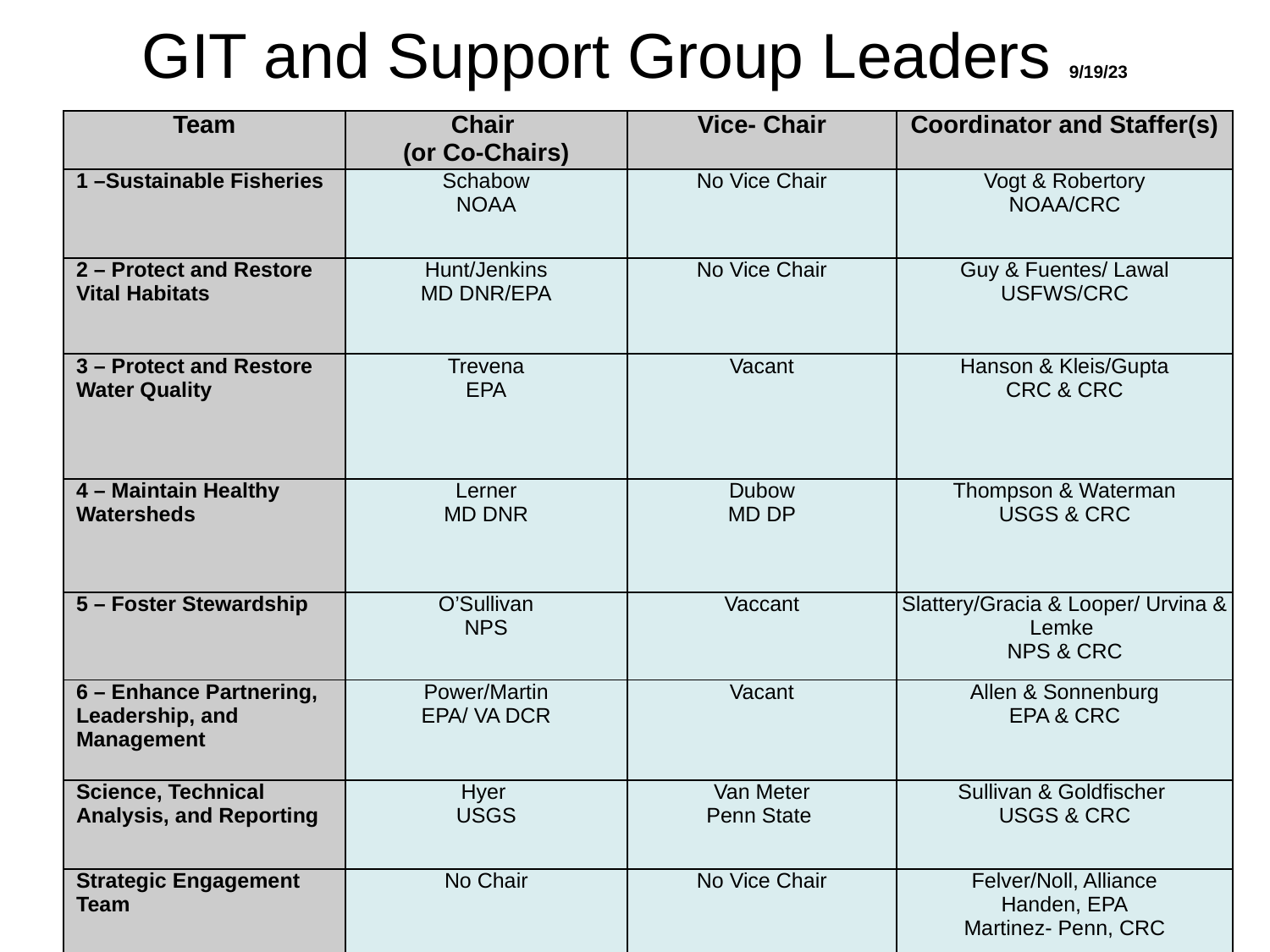

GIT and Support Group Leaders 9/19/23
| Team | Chair (or Co-Chairs) | Vice- Chair | Coordinator and Staffer(s) |
| --- | --- | --- | --- |
| 1 –Sustainable Fisheries | Schabow NOAA | No Vice Chair | Vogt & Robertory NOAA/CRC |
| 2 – Protect and Restore Vital Habitats | Hunt/Jenkins MD DNR/EPA | No Vice Chair | Guy & Fuentes/ Lawal USFWS/CRC |
| 3 – Protect and Restore Water Quality | Trevena EPA | Vacant | Hanson & Kleis/Gupta CRC & CRC |
| 4 – Maintain Healthy Watersheds | Lerner MD DNR | Dubow MD DP | Thompson & Waterman USGS & CRC |
| 5 – Foster Stewardship | O’Sullivan NPS | Vaccant | Slattery/Gracia & Looper/ Urvina & Lemke NPS & CRC |
| 6 – Enhance Partnering, Leadership, and Management | Power/Martin EPA/ VA DCR | Vacant | Allen & Sonnenburg EPA & CRC |
| Science, Technical Analysis, and Reporting | Hyer USGS | Van Meter Penn State | Sullivan & Goldfischer USGS & CRC |
| Strategic Engagement Team | No Chair | No Vice Chair | Felver/Noll, Alliance Handen, EPA Martinez- Penn, CRC |